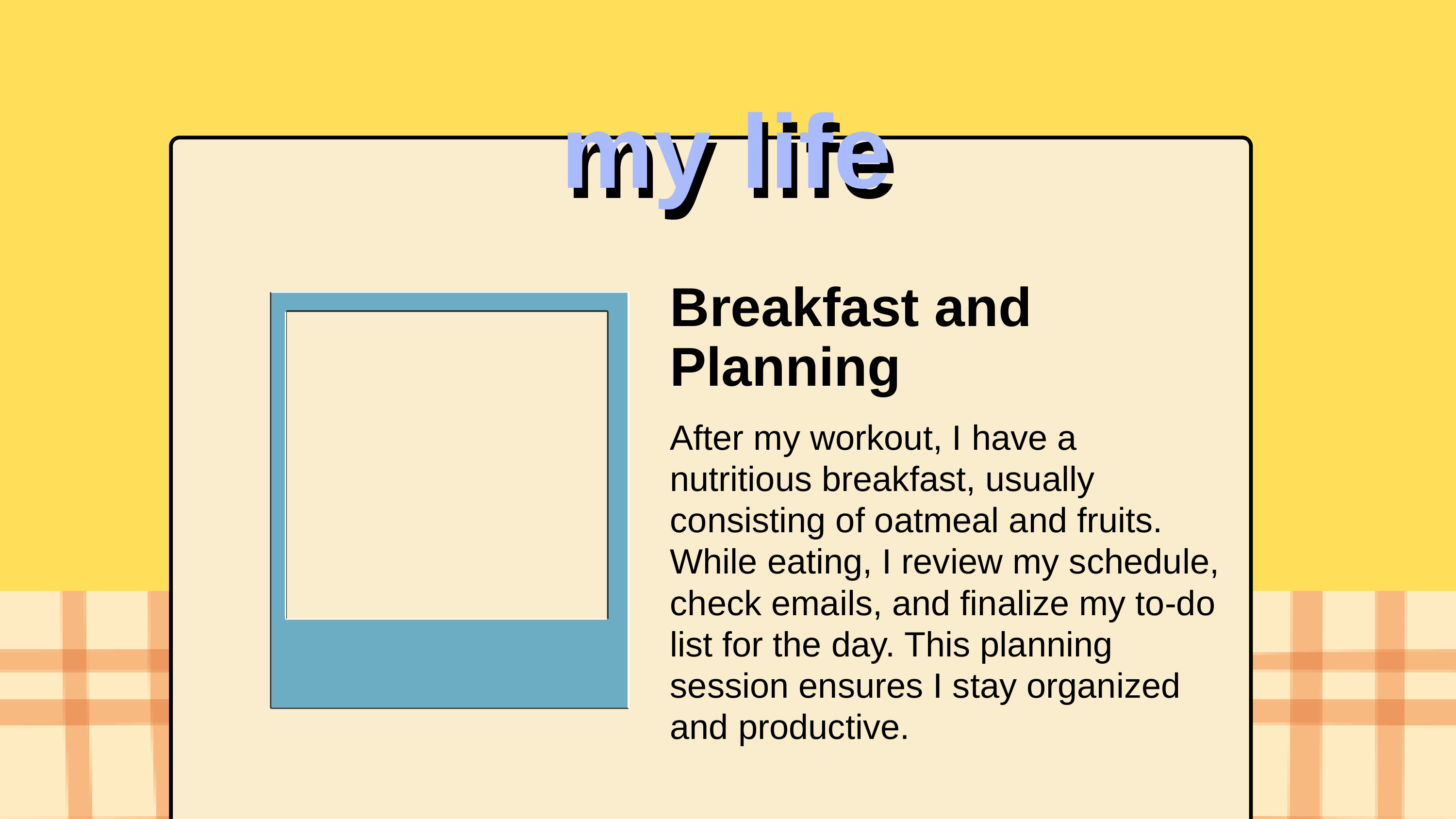

my life
my life

Breakfast and Planning

After my workout, I have a nutritious breakfast, usually consisting of oatmeal and fruits. While eating, I review my schedule, check emails, and finalize my to-do list for the day. This planning session ensures I stay organized and productive.